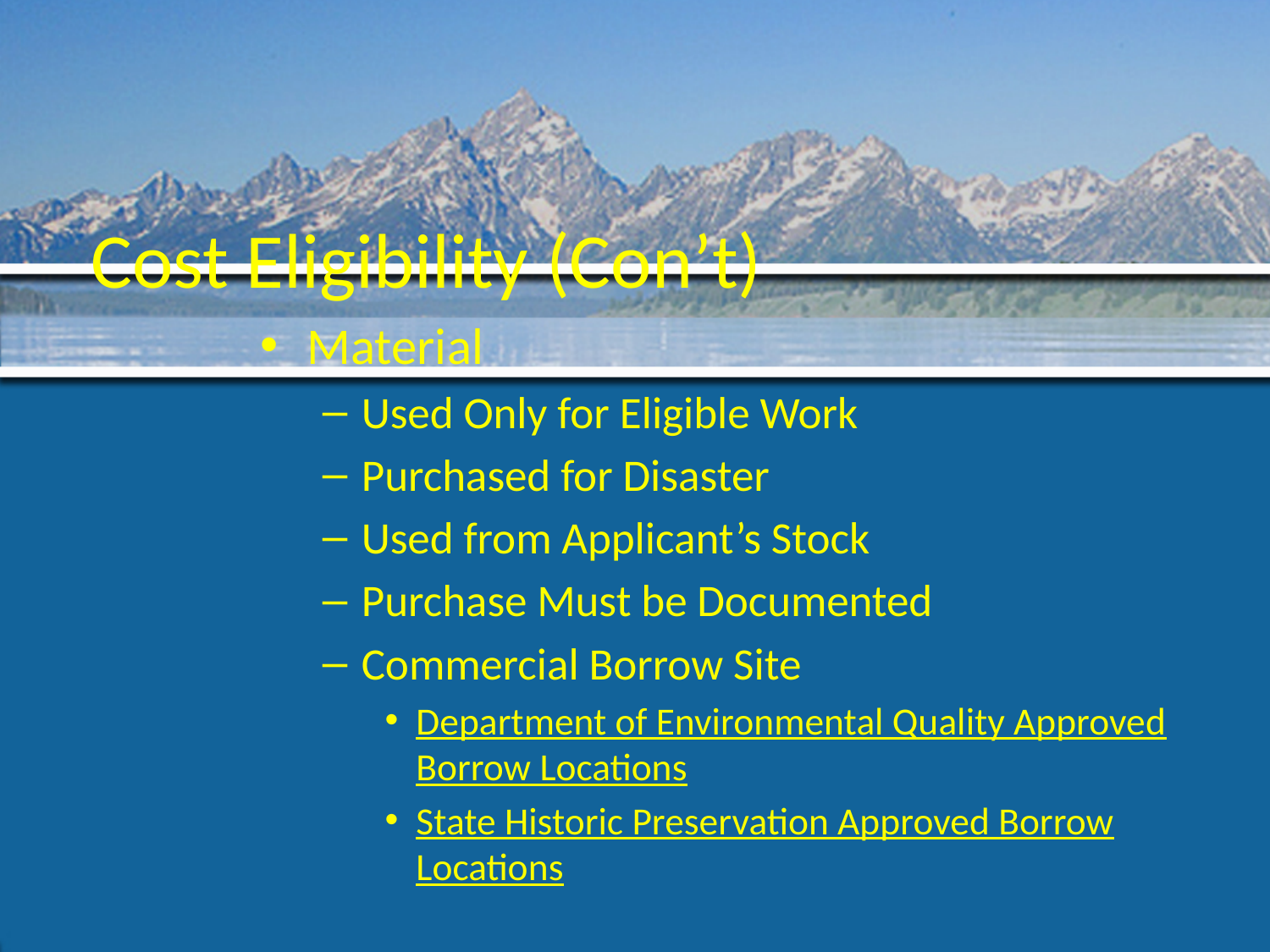

# Cost Eligibility (Con’t)
Material
Used Only for Eligible Work
Purchased for Disaster
Used from Applicant’s Stock
Purchase Must be Documented
Commercial Borrow Site
Department of Environmental Quality Approved Borrow Locations
State Historic Preservation Approved Borrow Locations